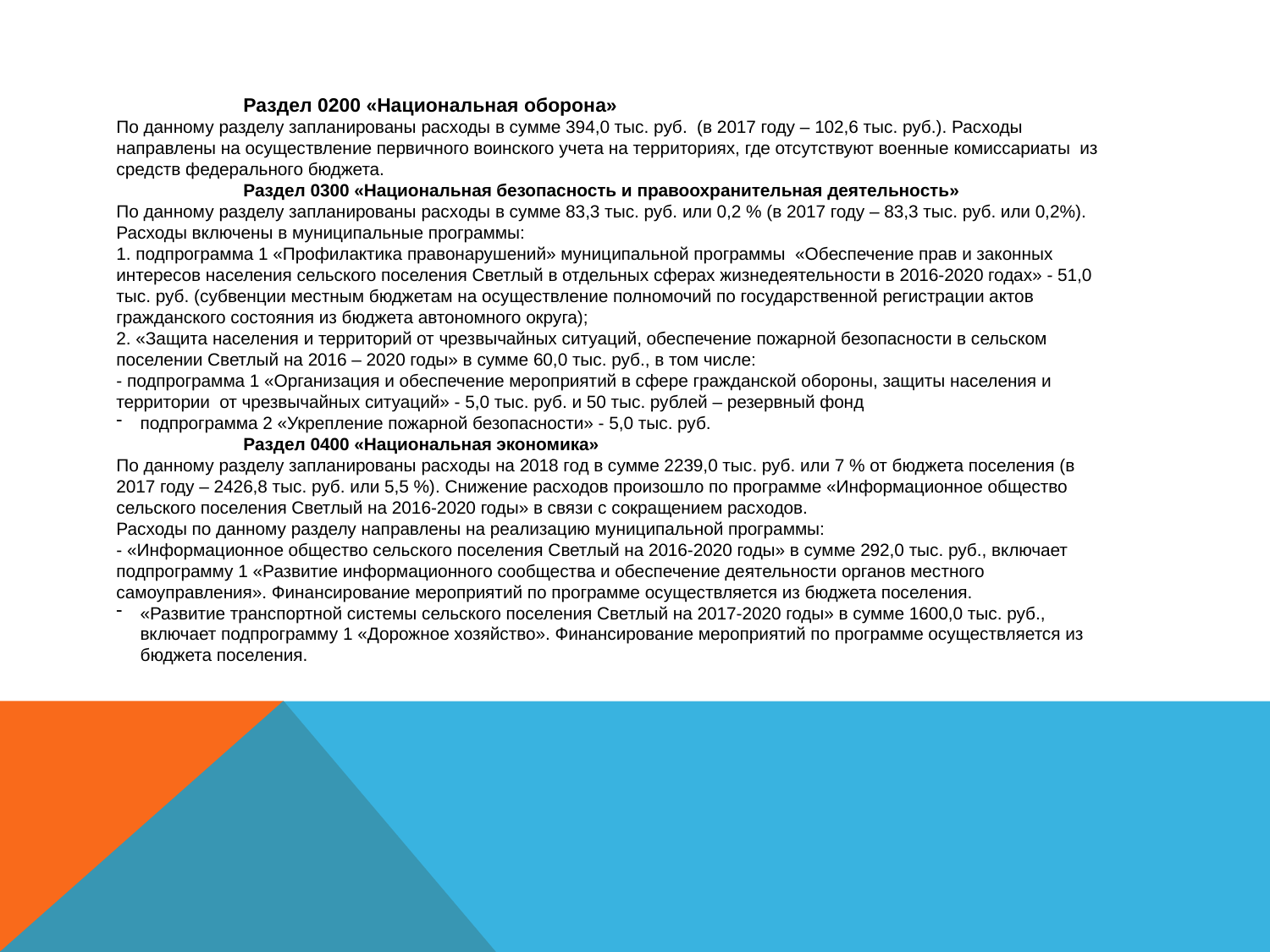

Раздел 0200 «Национальная оборона»
По данному разделу запланированы расходы в сумме 394,0 тыс. руб.  (в 2017 году – 102,6 тыс. руб.). Расходы направлены на осуществление первичного воинского учета на территориях, где отсутствуют военные комиссариаты  из средств федерального бюджета.
	Раздел 0300 «Национальная безопасность и правоохранительная деятельность»
По данному разделу запланированы расходы в сумме 83,3 тыс. руб. или 0,2 % (в 2017 году – 83,3 тыс. руб. или 0,2%).
Расходы включены в муниципальные программы:
1. подпрограмма 1 «Профилактика правонарушений» муниципальной программы  «Обеспечение прав и законных интересов населения сельского поселения Светлый в отдельных сферах жизнедеятельности в 2016-2020 годах» - 51,0 тыс. руб. (субвенции местным бюджетам на осуществление полномочий по государственной регистрации актов гражданского состояния из бюджета автономного округа);
2. «Защита населения и территорий от чрезвычайных ситуаций, обеспечение пожарной безопасности в сельском поселении Светлый на 2016 – 2020 годы» в сумме 60,0 тыс. руб., в том числе:
- подпрограмма 1 «Организация и обеспечение мероприятий в сфере гражданской обороны, защиты населения и территории  от чрезвычайных ситуаций» - 5,0 тыс. руб. и 50 тыс. рублей – резервный фонд
подпрограмма 2 «Укрепление пожарной безопасности» - 5,0 тыс. руб.
	Раздел 0400 «Национальная экономика»
По данному разделу запланированы расходы на 2018 год в сумме 2239,0 тыс. руб. или 7 % от бюджета поселения (в 2017 году – 2426,8 тыс. руб. или 5,5 %). Снижение расходов произошло по программе «Информационное общество сельского поселения Светлый на 2016-2020 годы» в связи с сокращением расходов.
Расходы по данному разделу направлены на реализацию муниципальной программы:
- «Информационное общество сельского поселения Светлый на 2016-2020 годы» в сумме 292,0 тыс. руб., включает подпрограмму 1 «Развитие информационного сообщества и обеспечение деятельности органов местного самоуправления». Финансирование мероприятий по программе осуществляется из бюджета поселения.
«Развитие транспортной системы сельского поселения Светлый на 2017-2020 годы» в сумме 1600,0 тыс. руб., включает подпрограмму 1 «Дорожное хозяйство». Финансирование мероприятий по программе осуществляется из бюджета поселения.